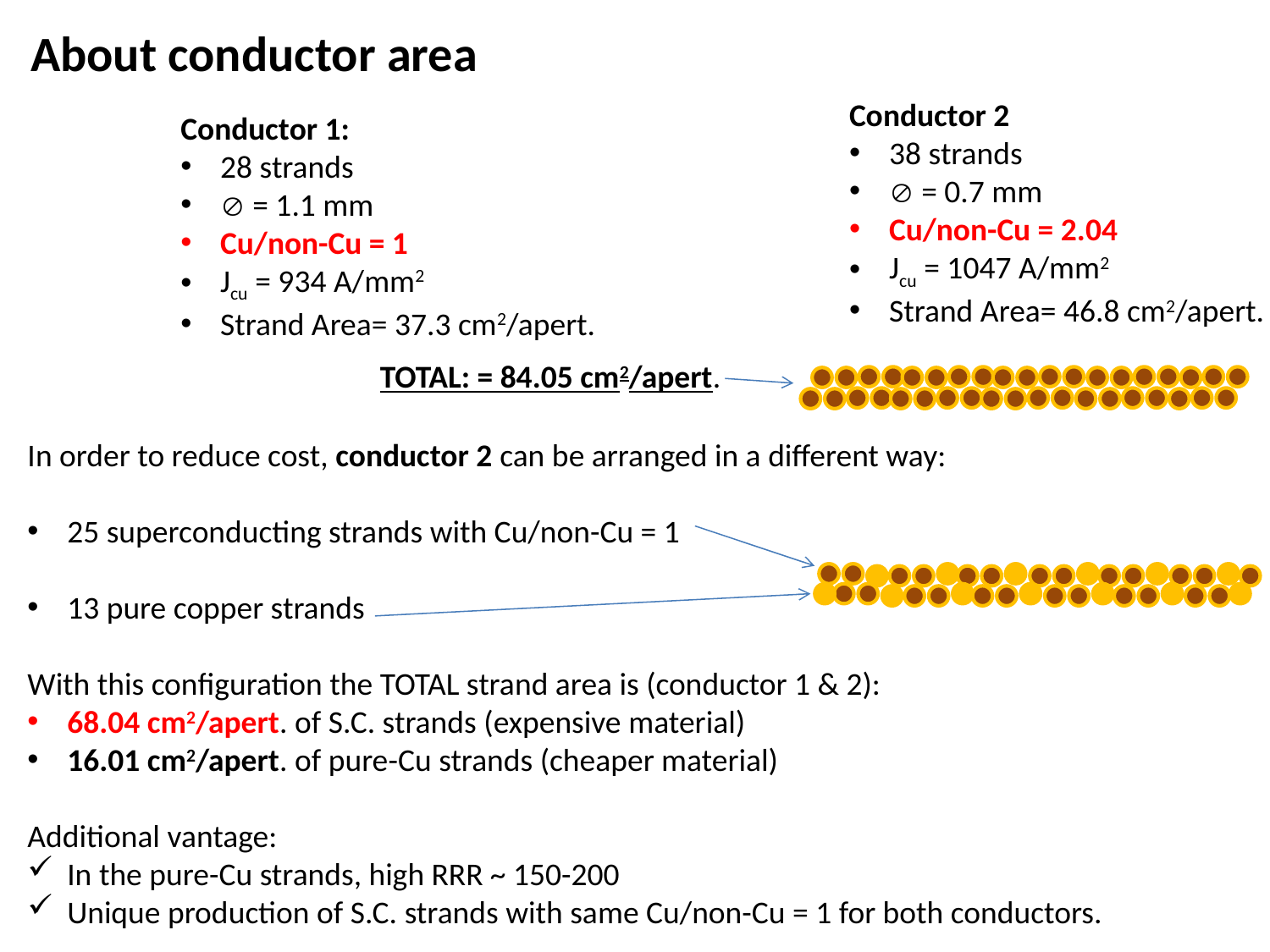

About conductor area
Conductor 2
38 strands
∅ = 0.7 mm
Cu/non-Cu = 2.04
Jcu = 1047 A/mm2
Strand Area= 46.8 cm2/apert.

Conductor 1:
28 strands
∅ = 1.1 mm
Cu/non-Cu = 1
Jcu = 934 A/mm2
Strand Area= 37.3 cm2/apert.
TOTAL: = 84.05 cm2/apert.

In order to reduce cost, conductor 2 can be arranged in a different way:

25 superconducting strands with Cu/non-Cu = 1

13 pure copper strands

With this configuration the TOTAL strand area is (conductor 1 & 2):
68.04 cm2/apert. of S.C. strands (expensive material)
16.01 cm2/apert. of pure-Cu strands (cheaper material)

Additional vantage:
In the pure-Cu strands, high RRR ~ 150-200
Unique production of S.C. strands with same Cu/non-Cu = 1 for both conductors.